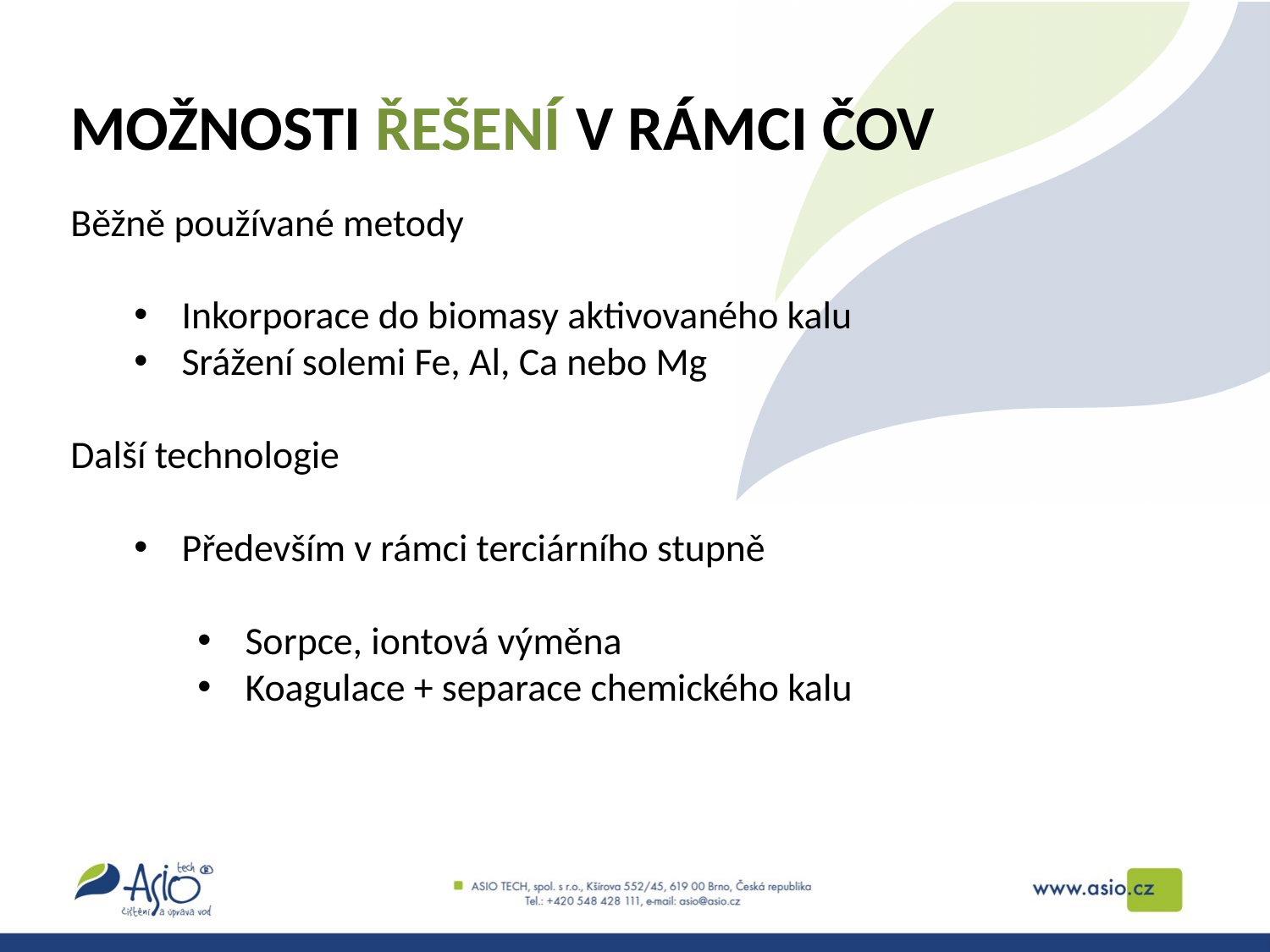

# Možnosti řešení v rámci čov
Běžně používané metody

Inkorporace do biomasy aktivovaného kalu
Srážení solemi Fe, Al, Ca nebo Mg

Další technologie

Především v rámci terciárního stupně

Sorpce, iontová výměna
Koagulace + separace chemického kalu